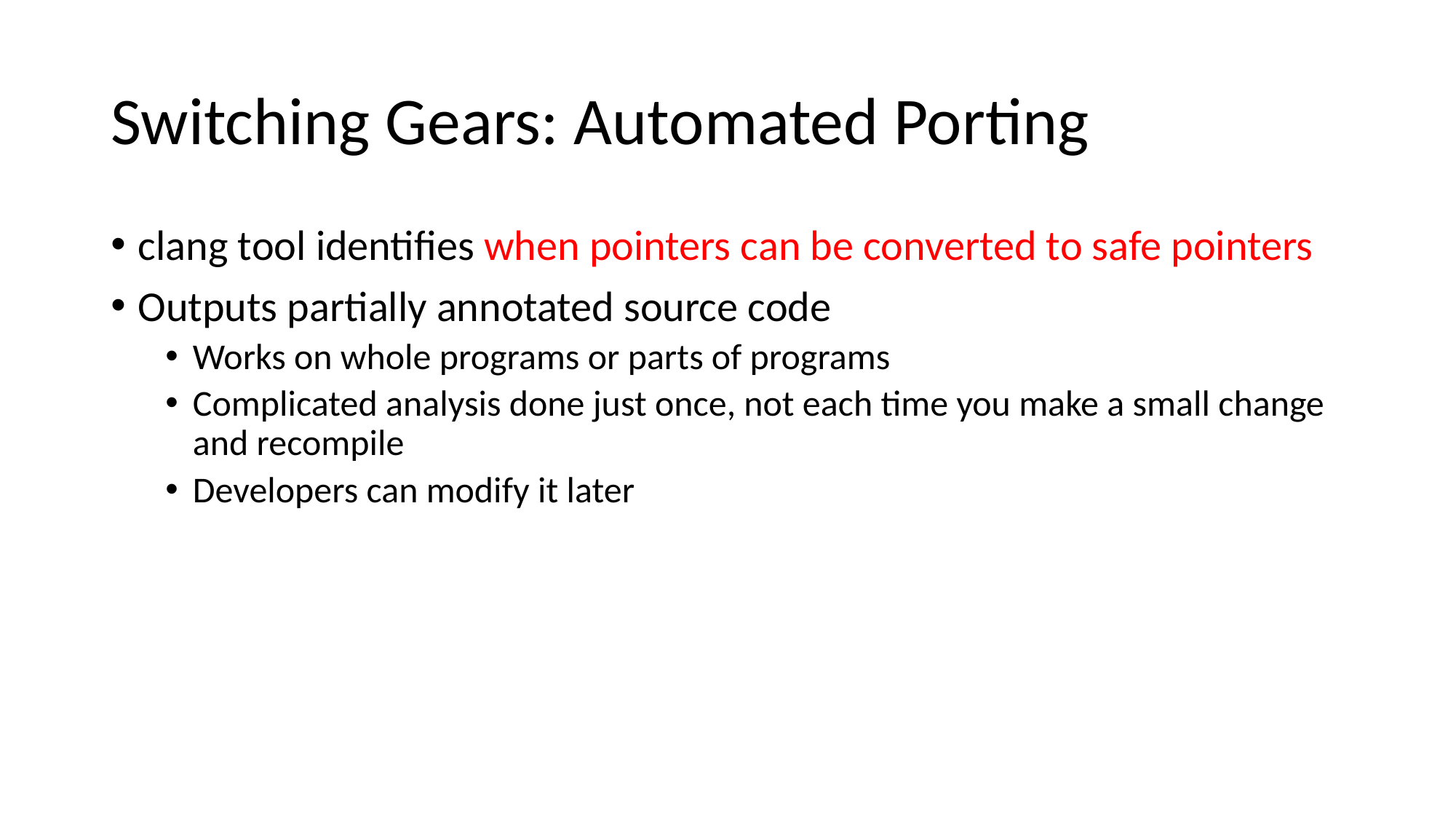

# Switching Gears: Automated Porting
clang tool identifies when pointers can be converted to safe pointers
Outputs partially annotated source code
Works on whole programs or parts of programs
Complicated analysis done just once, not each time you make a small change and recompile
Developers can modify it later